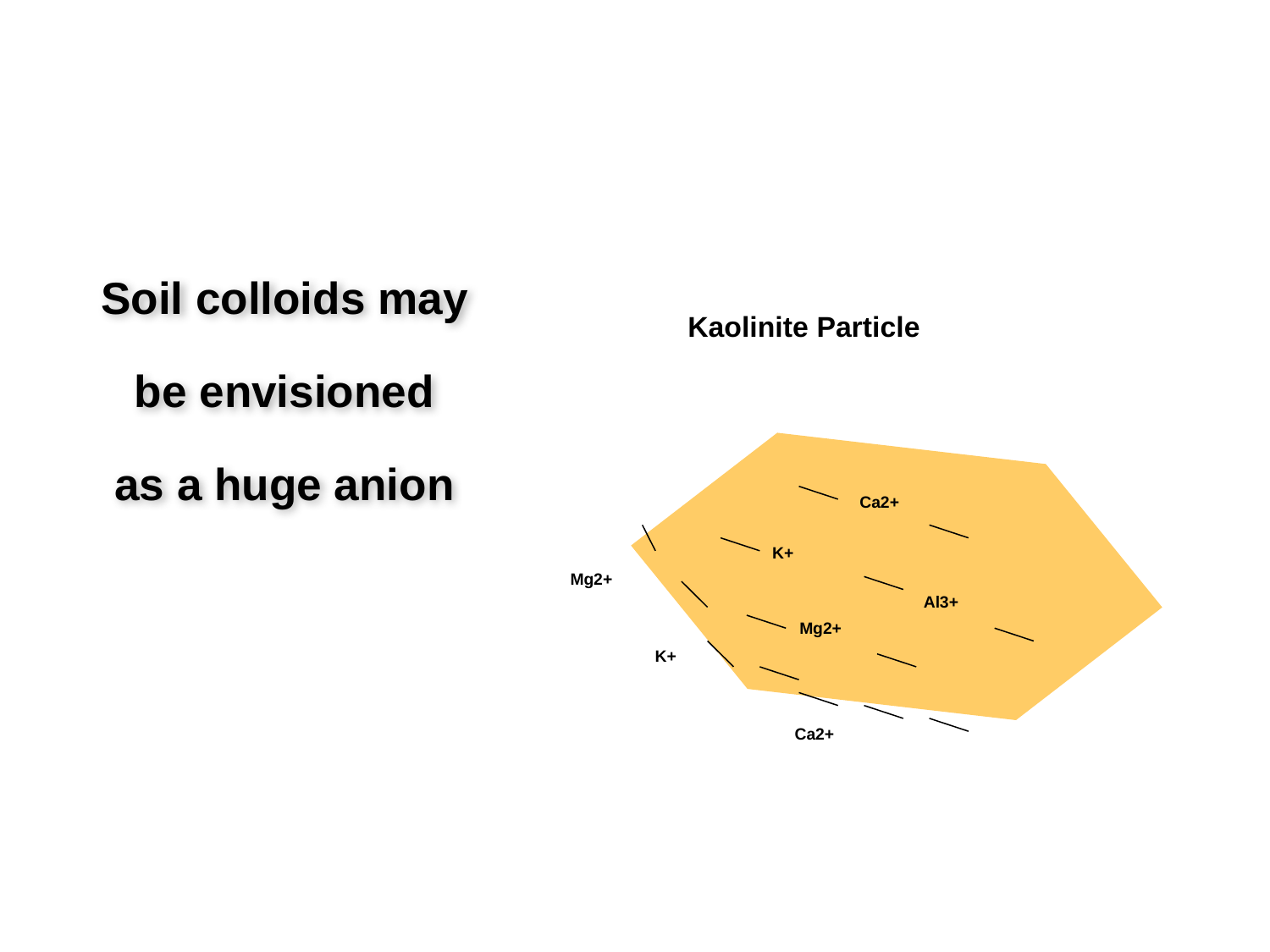

Soil colloids may be envisioned
as a huge anion
Kaolinite Particle

Ca2+

K+

Mg2+

Al3+
Mg2+

K+

Ca2+